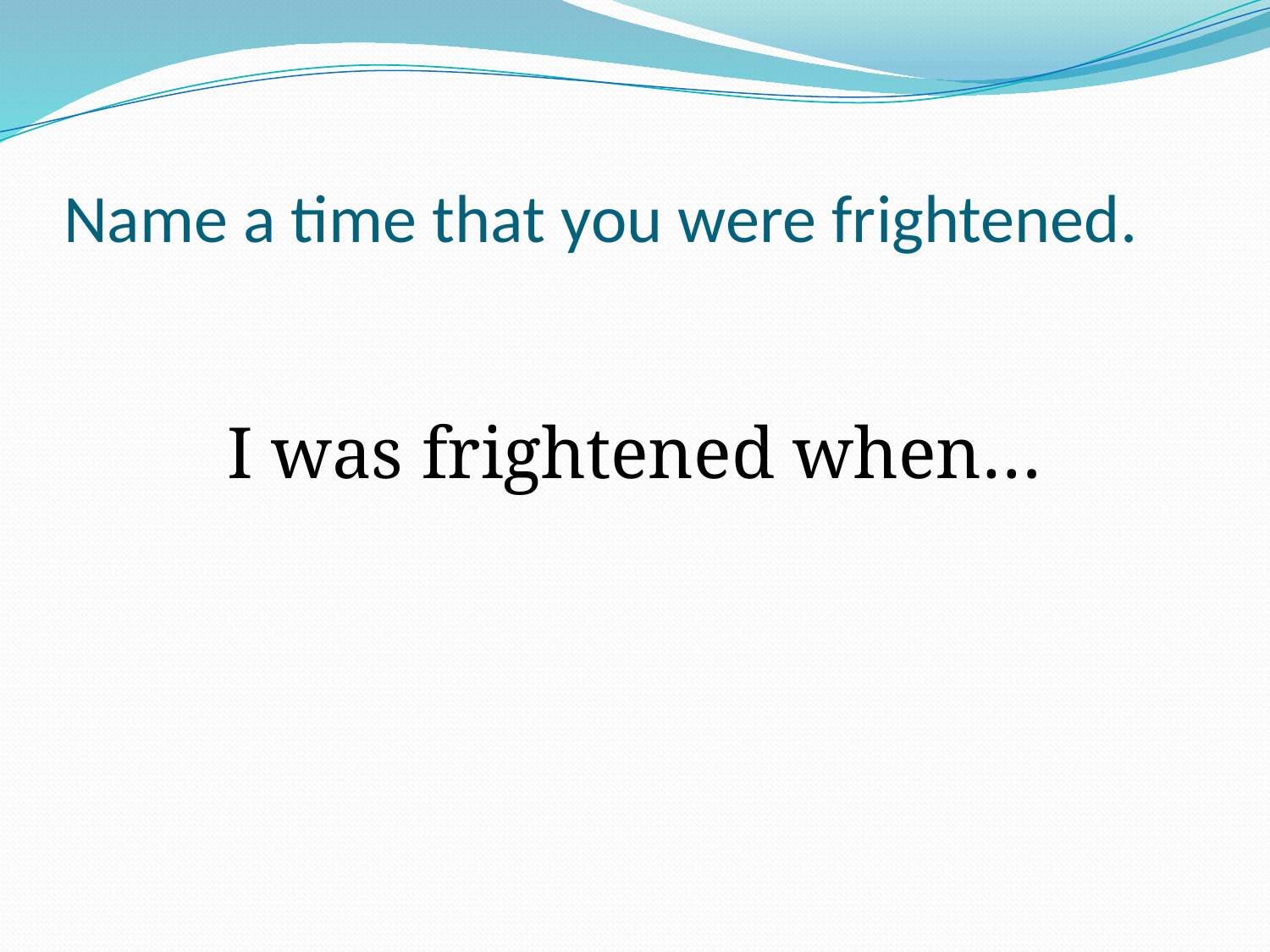

# Name a time that you were frightened.

I was frightened when…